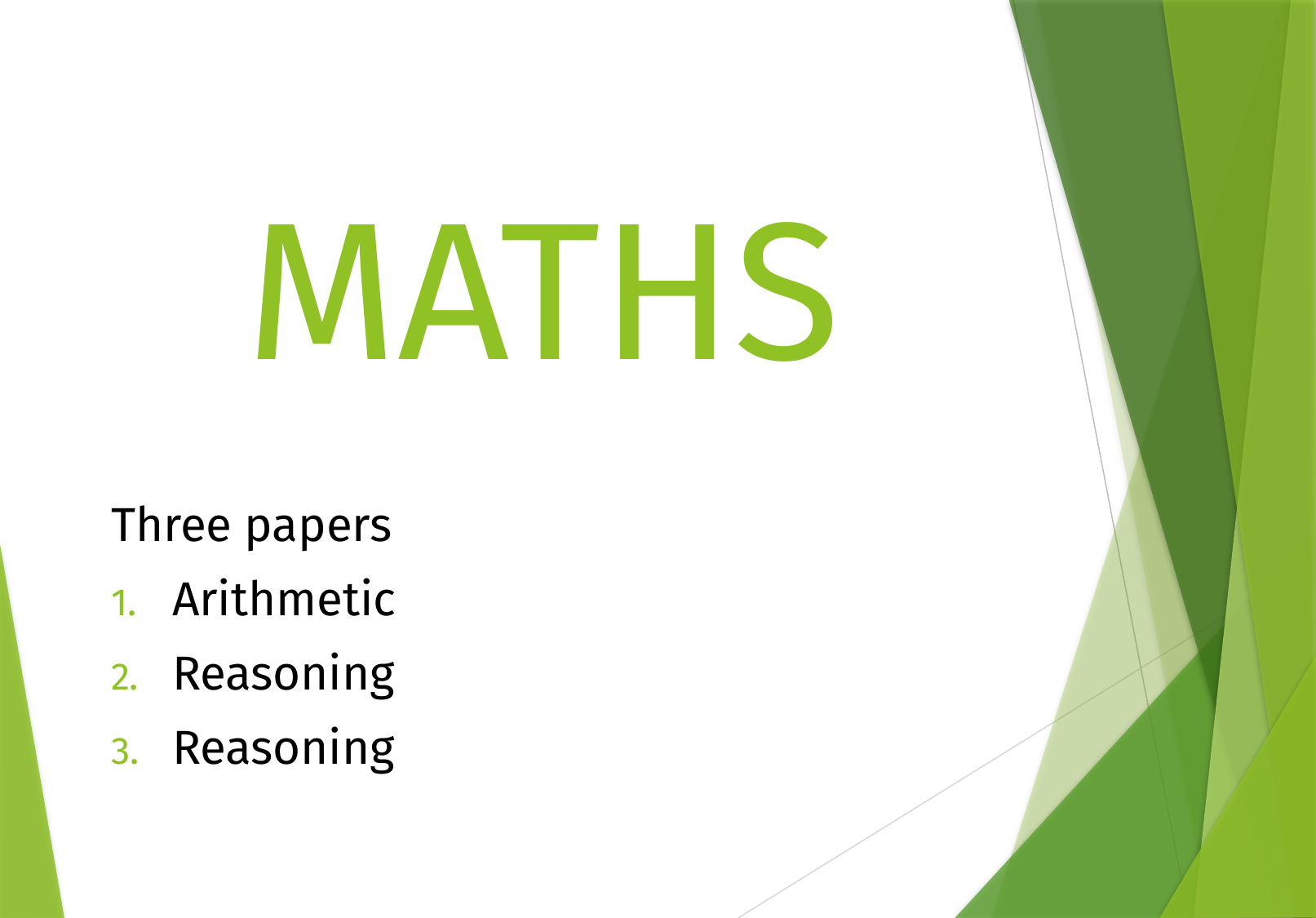

# MATHS
Three papers
Arithmetic
Reasoning
Reasoning